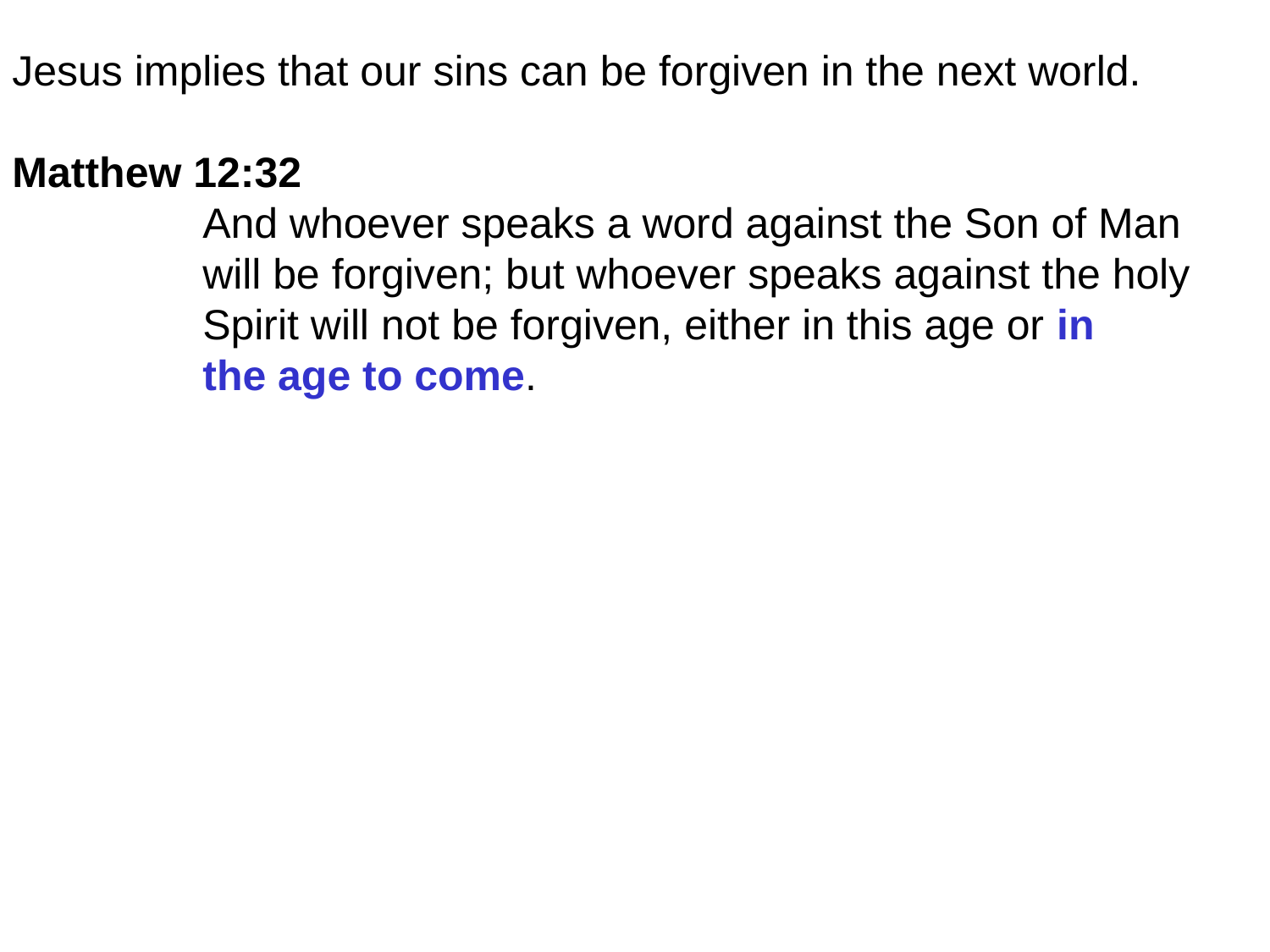

Jesus implies that our sins can be forgiven in the next world.

Matthew 12:32
	And whoever speaks a word against the Son of Man
	will be forgiven; but whoever speaks against the holy
	Spirit will not be forgiven, either in this age or in
	the age to come.